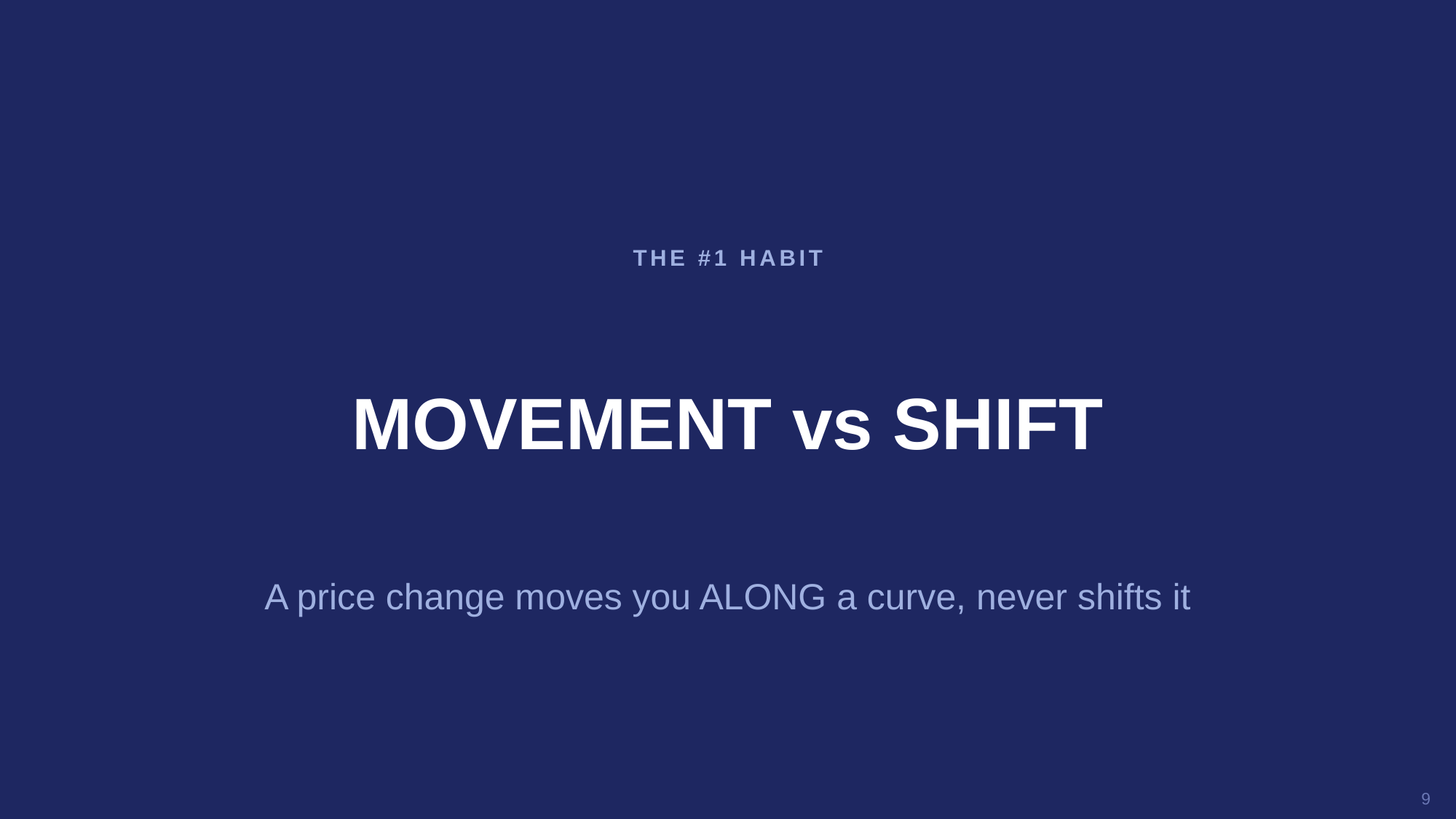

THE #1 HABIT
MOVEMENT vs SHIFT
A price change moves you ALONG a curve, never shifts it
9